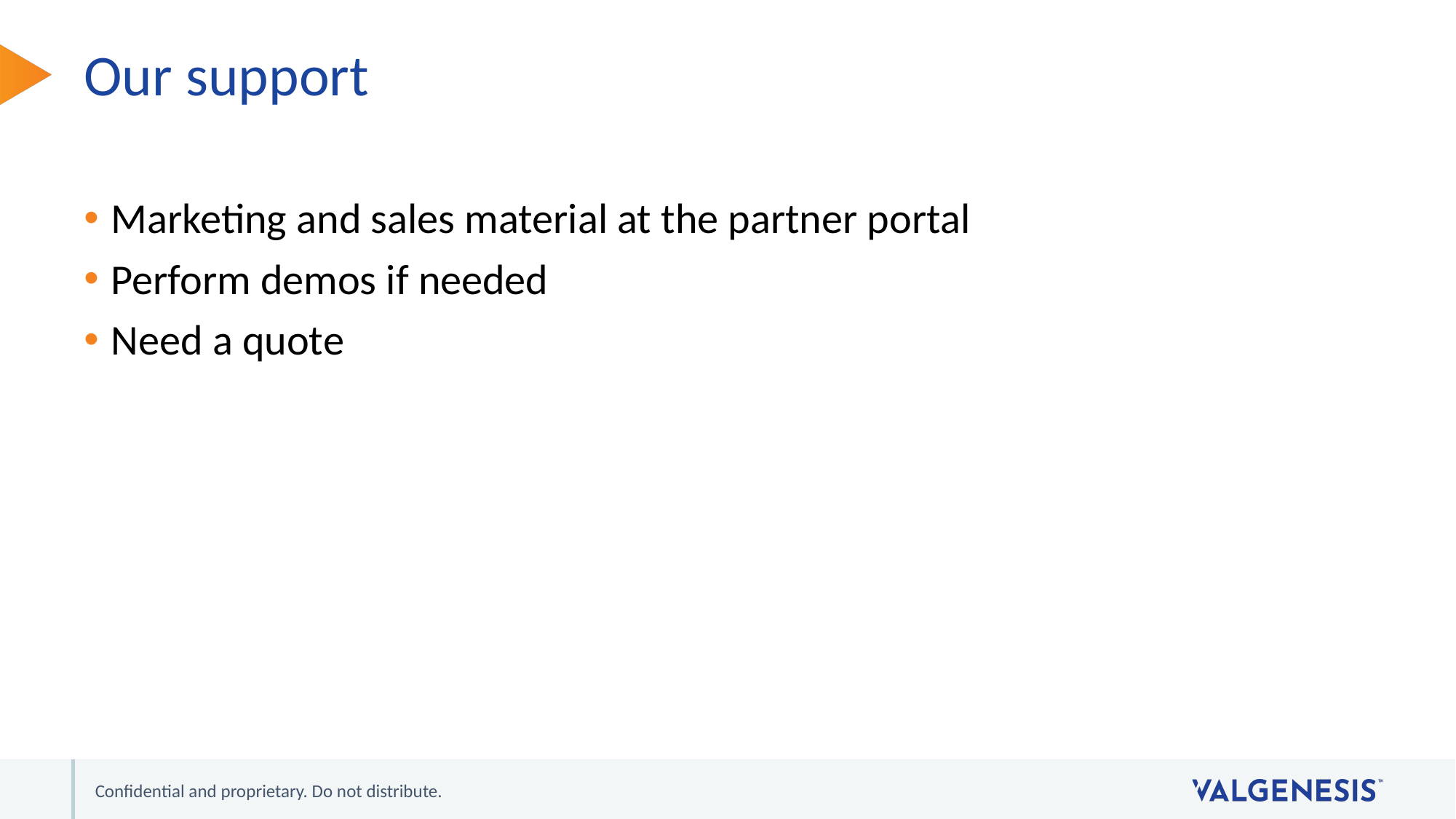

# Our support
Marketing and sales material at the partner portal
Perform demos if needed
Need a quote